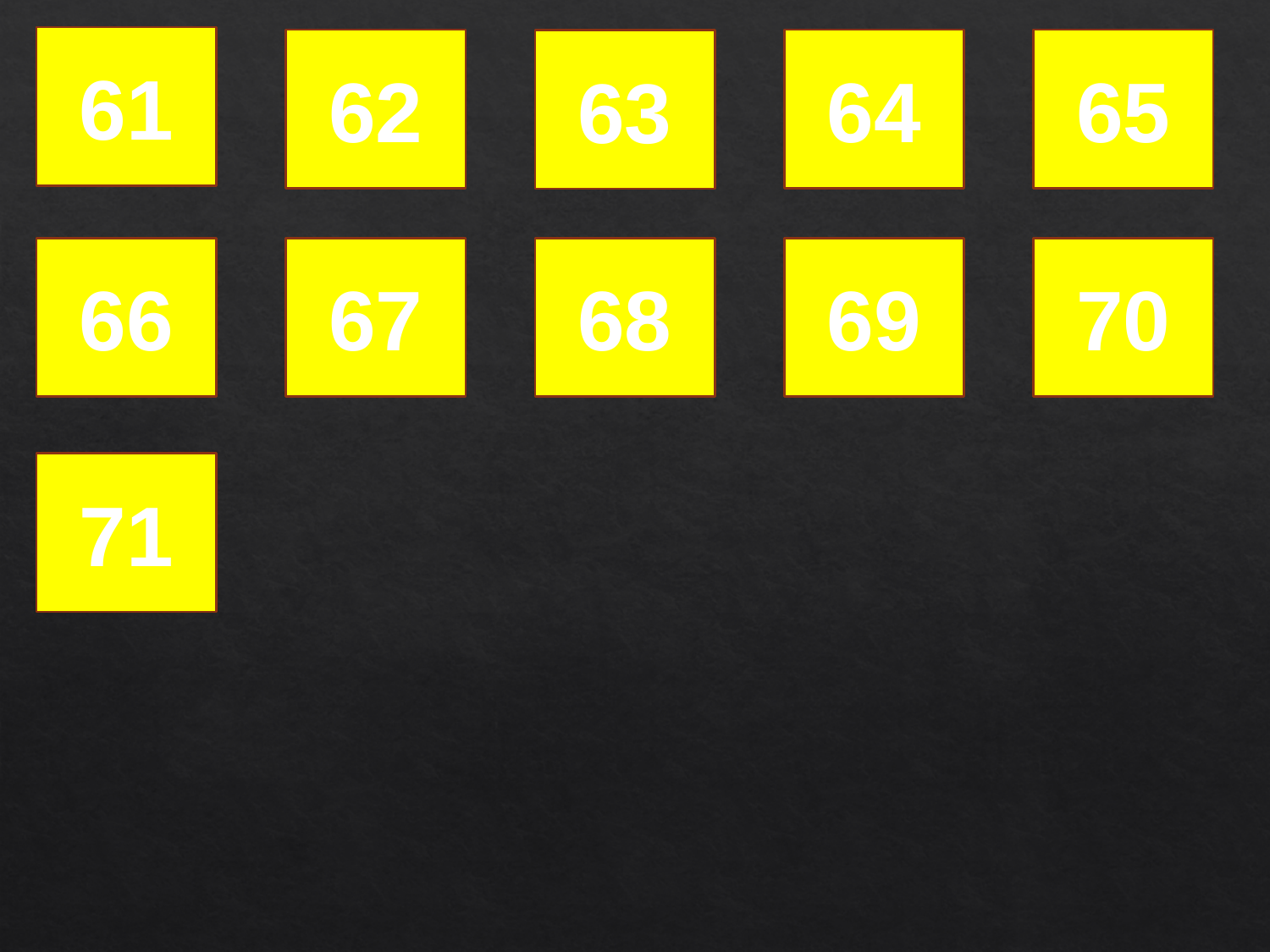

61
62
64
65
63
66
67
68
69
70
71